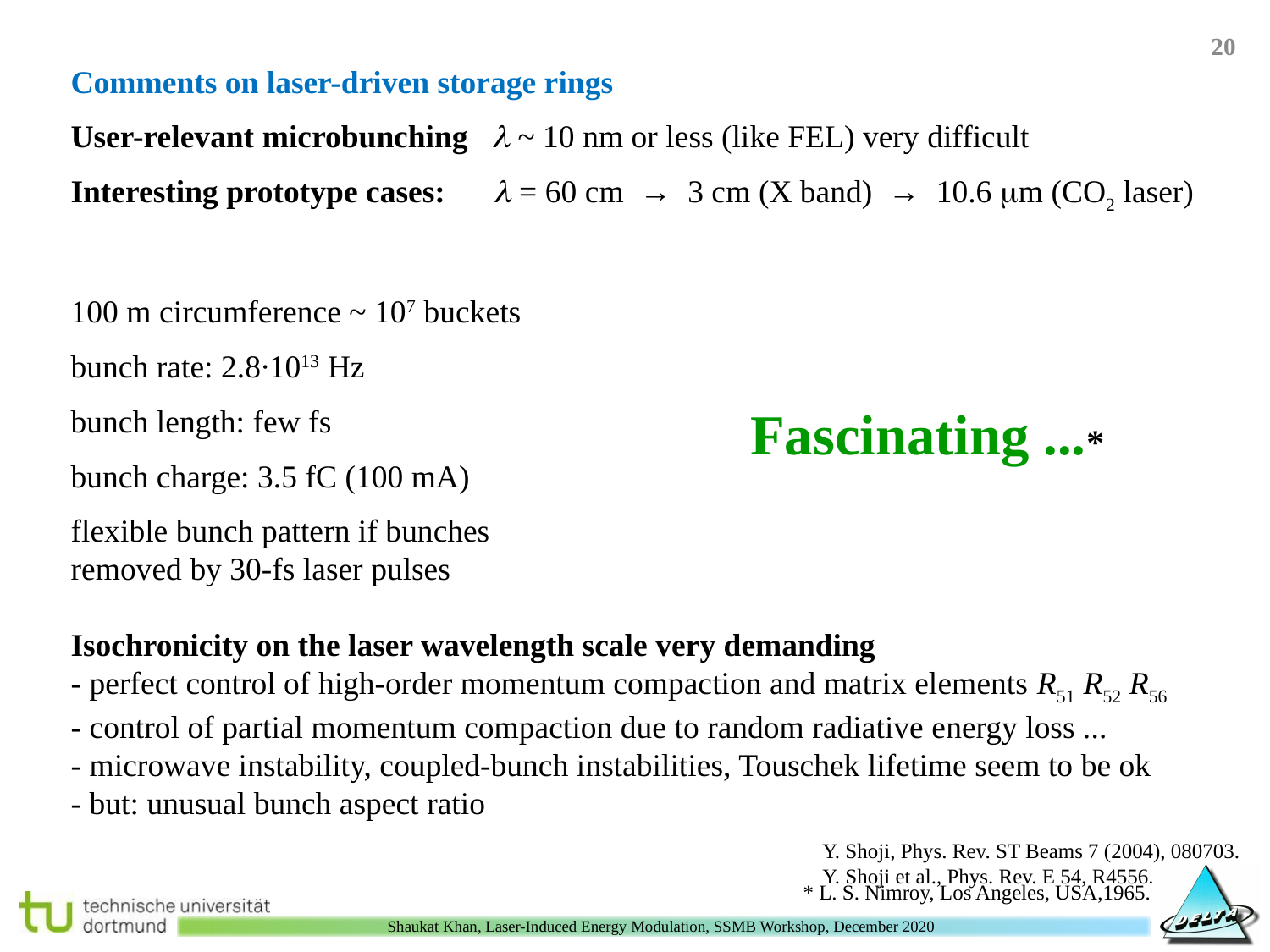

20
Comments on laser-driven storage rings

User-relevant microbunching   λ ~ 10 nm or less (like FEL) very difficult

Interesting prototype cases:      λ = 60 cm  →  3 cm (X band)  →  10.6 μm (CO2 laser)

100 m circumference ~ 107 buckets

bunch rate: 2.8∙1013 Hz

bunch length: few fs

bunch charge: 3.5 fC (100 mA)

flexible bunch pattern if bunches
removed by 30-fs laser pulses

Isochronicity on the laser wavelength scale very demanding
- perfect control of high-order momentum compaction and matrix elements R51 R52 R56
- control of partial momentum compaction due to random radiative energy loss ...
- microwave instability, coupled-bunch instabilities, Touschek lifetime seem to be ok
- but: unusual bunch aspect ratio

                                                                                                                                              Y. Shoji, Phys. Rev. ST Beams 7 (2004), 080703.
                                                                                                                                              Y. Shoji et al., Phys. Rev. E 54, R4556.

Fascinating ...*
* L. S. Nimroy, Los Angeles, USA,1965.